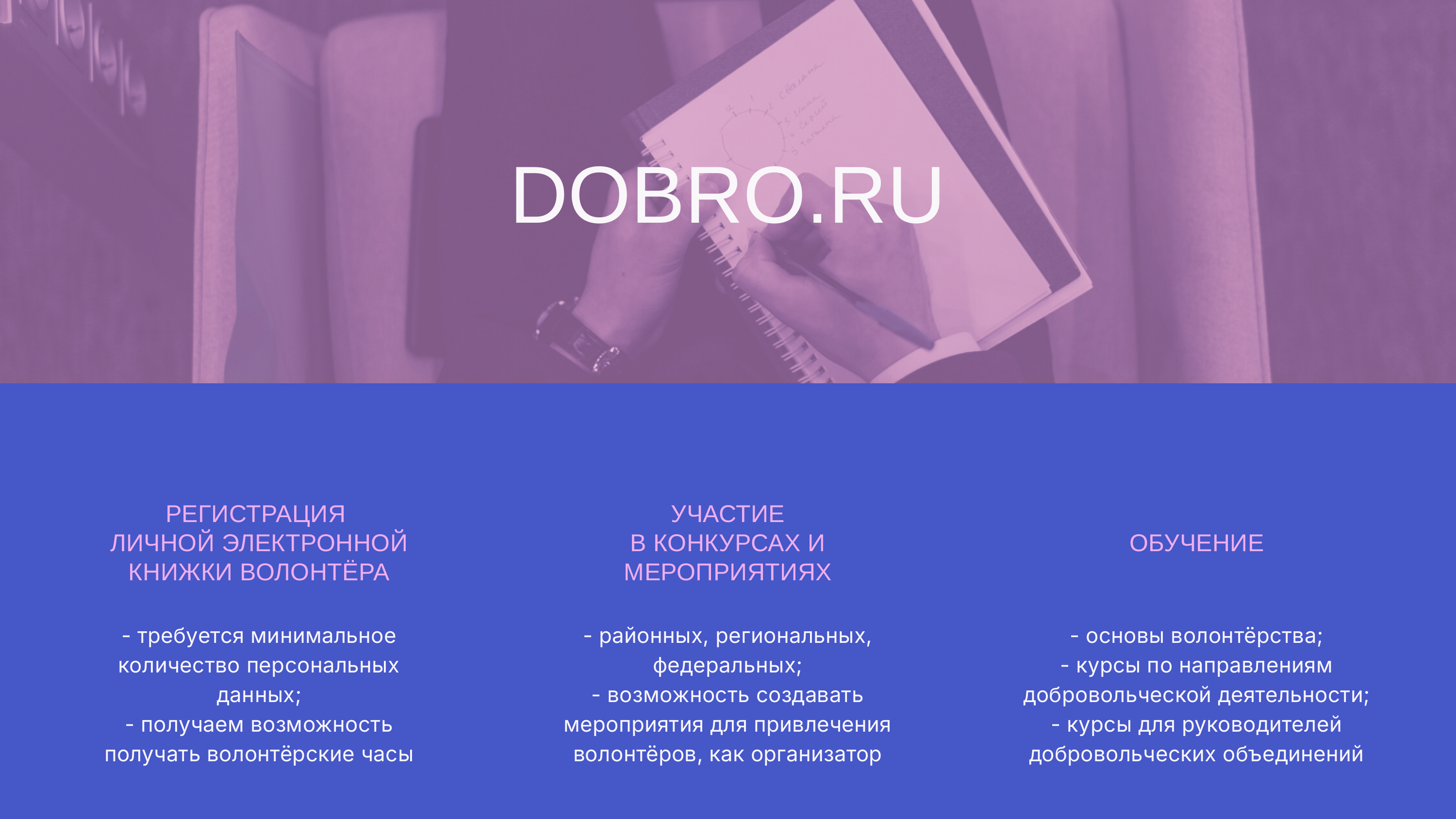

DOBRO.RU
РЕГИСТРАЦИЯ
ЛИЧНОЙ ЭЛЕКТРОННОЙ КНИЖКИ ВОЛОНТЁРА
- требуется минимальное количество персональных данных;
- получаем возможность получать волонтёрские часы
УЧАСТИЕ
В КОНКУРСАХ И МЕРОПРИЯТИЯХ
- районных, региональных, федеральных;
- возможность создавать мероприятия для привлечения волонтёров, как организатор

ОБУЧЕНИЕ

- основы волонтёрства;
- курсы по направлениям добровольческой деятельности;
- курсы для руководителей добровольческих объединений